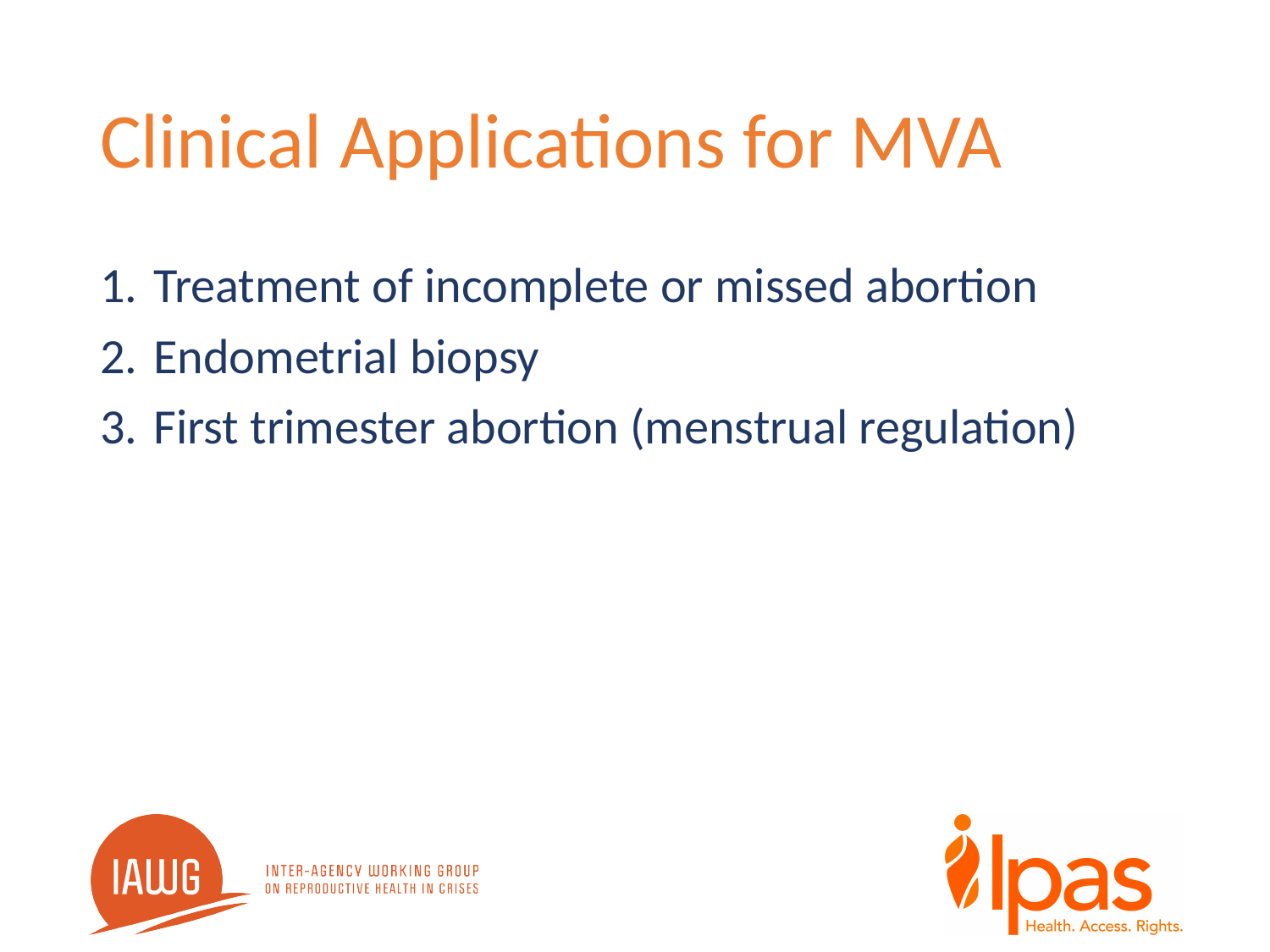

# Clinical Applications for MVA
Treatment of incomplete or missed abortion
Endometrial biopsy
First trimester abortion (menstrual regulation)